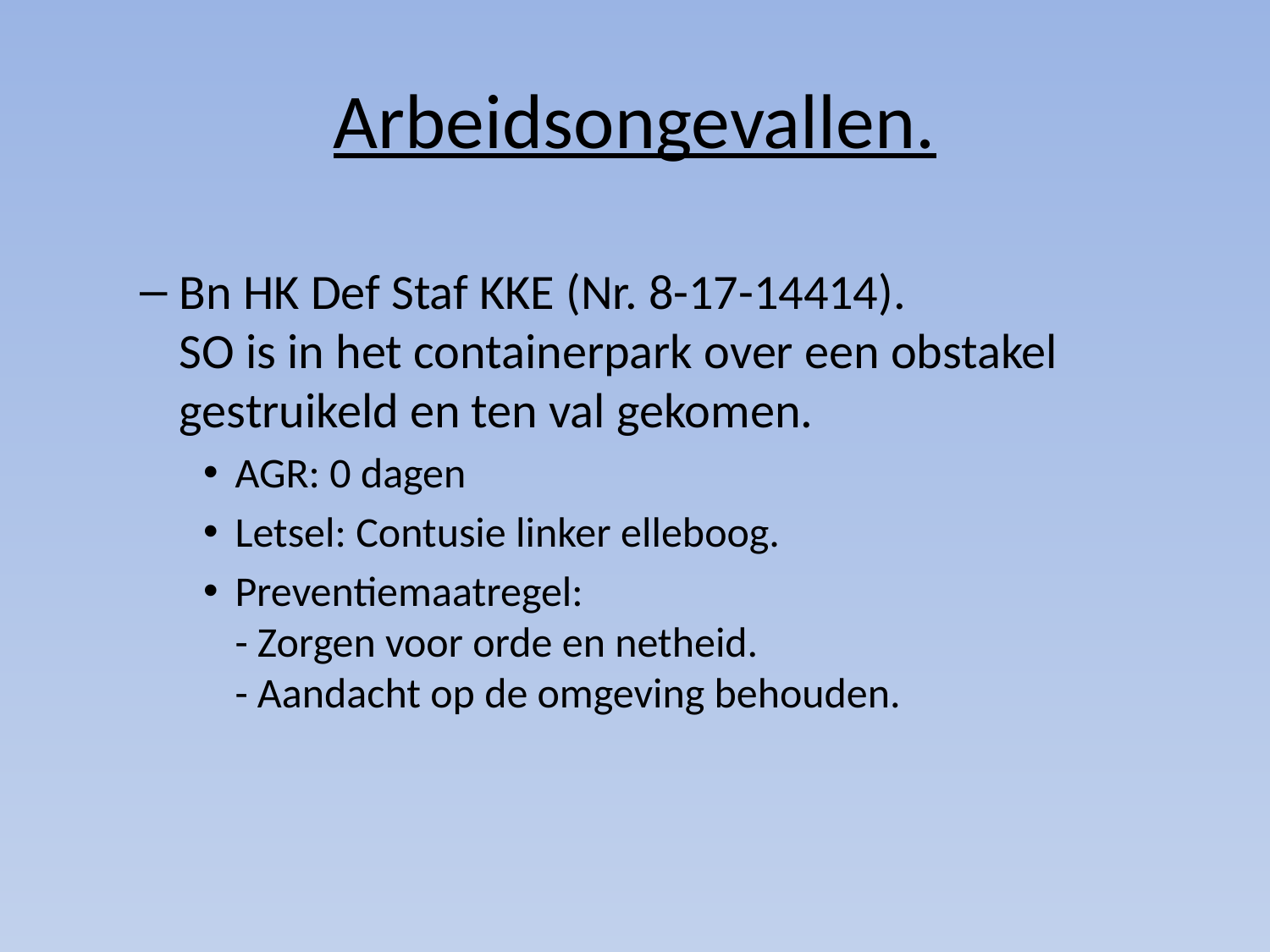

# Arbeidsongevallen.

Bn HK Def Staf KKE (Nr. 8-17-14414).
SO is in het containerpark over een obstakel gestruikeld en ten val gekomen.
AGR: 0 dagen
Letsel: Contusie linker elleboog.
Preventiemaatregel:
- Zorgen voor orde en netheid.
- Aandacht op de omgeving behouden.